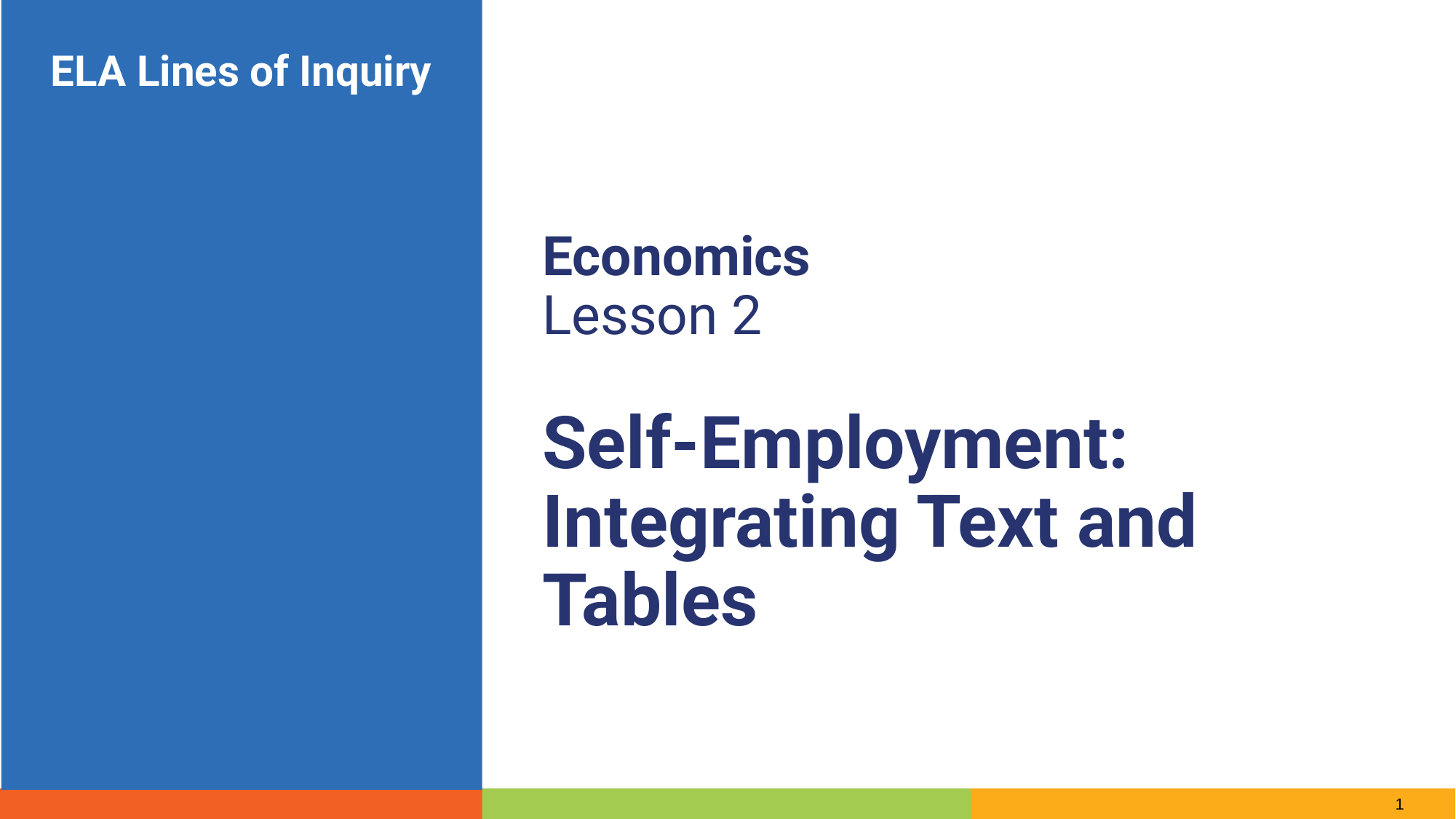

ELA Lines of Inquiry
Economics
Lesson 2
Self-Employment: Integrating Text and Tables